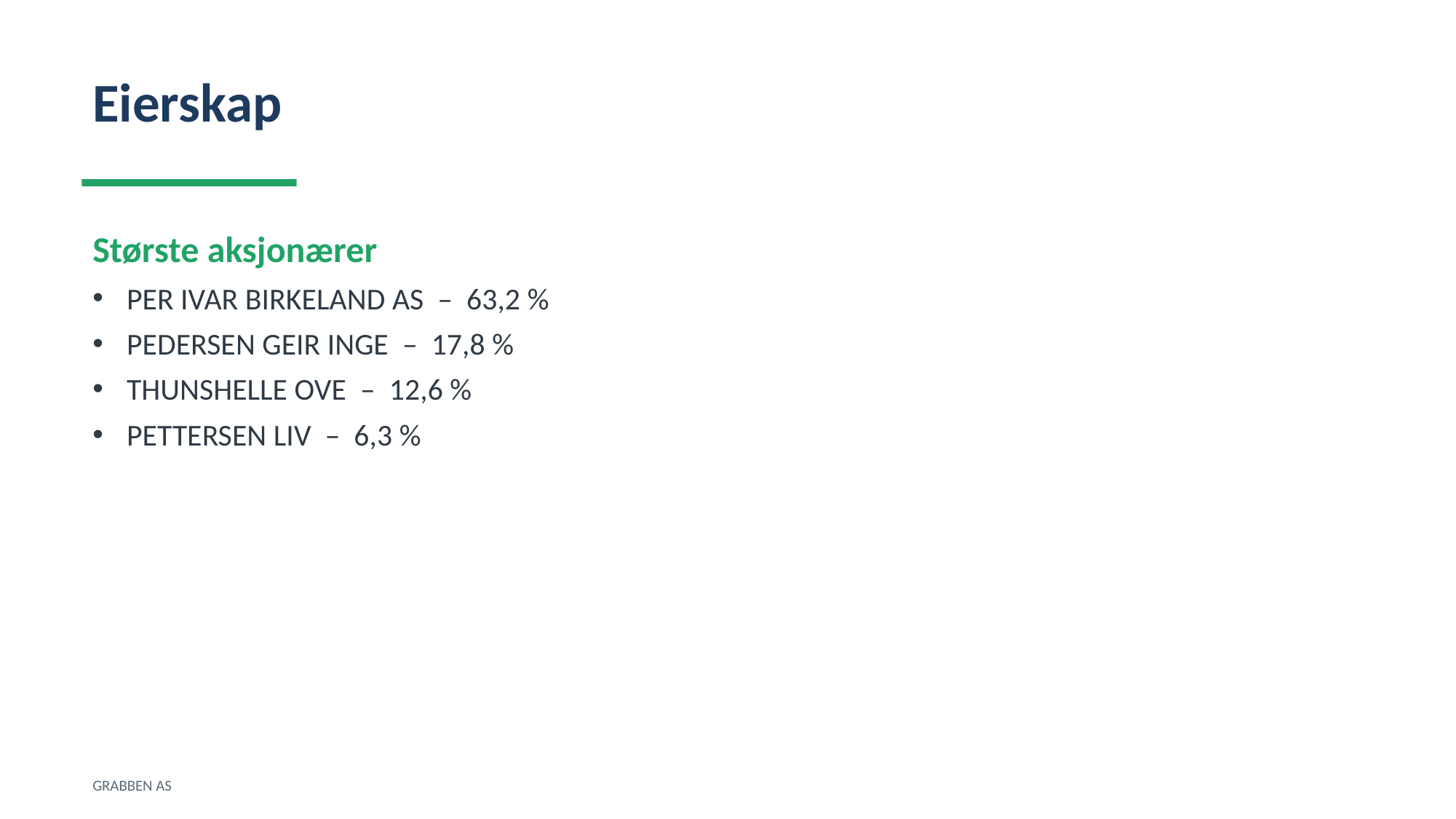

Eierskap

Største aksjonærer
PER IVAR BIRKELAND AS  –  63,2 %
PEDERSEN GEIR INGE  –  17,8 %
THUNSHELLE OVE  –  12,6 %
PETTERSEN LIV  –  6,3 %
GRABBEN AS